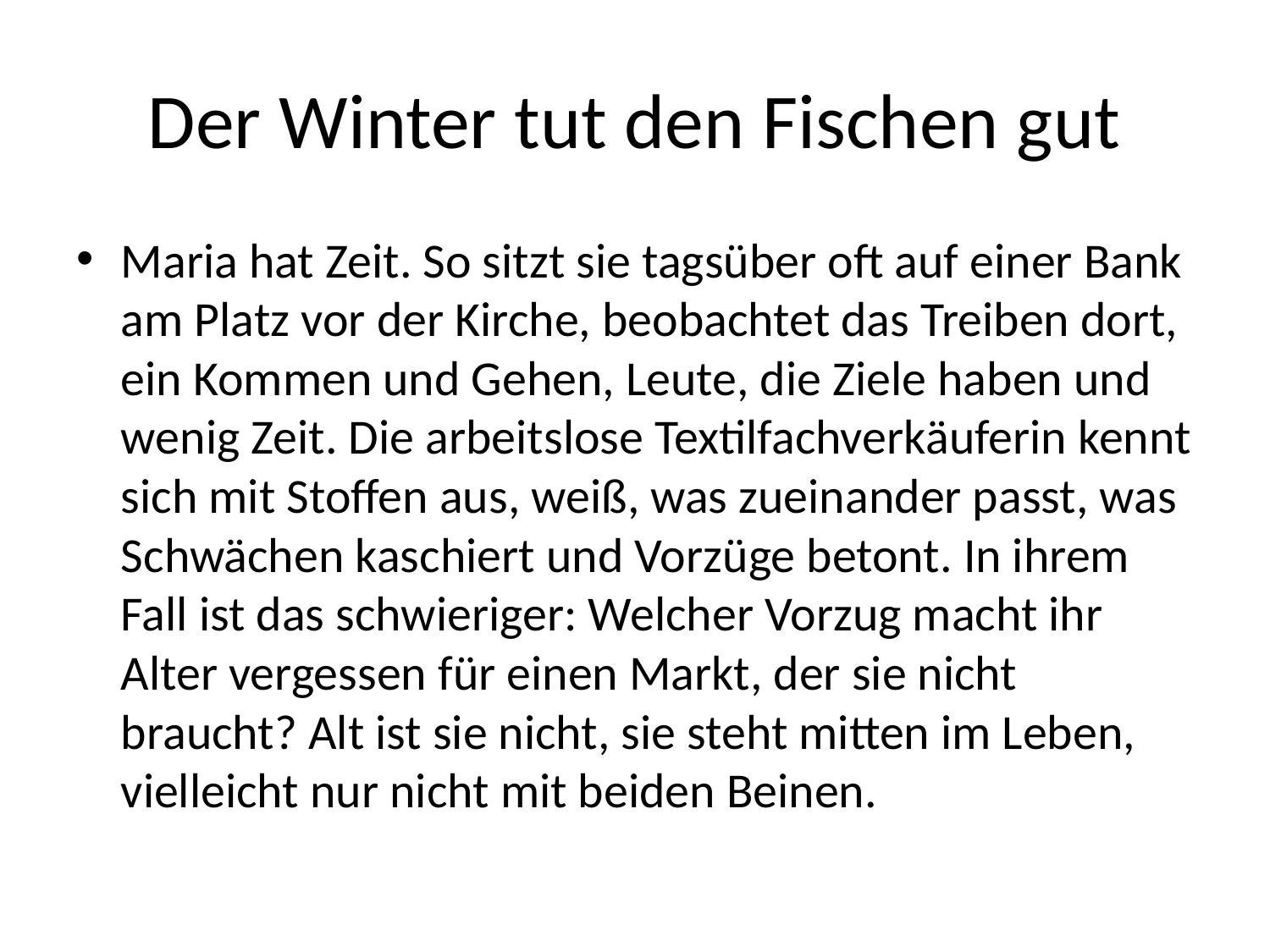

# Der Winter tut den Fischen gut
Maria hat Zeit. So sitzt sie tagsüber oft auf einer Bank am Platz vor der Kirche, beobachtet das Treiben dort, ein Kommen und Gehen, Leute, die Ziele haben und wenig Zeit. Die arbeitslose Textilfachverkäuferin kennt sich mit Stoffen aus, weiß, was zueinander passt, was Schwächen kaschiert und Vorzüge betont. In ihrem Fall ist das schwieriger: Welcher Vorzug macht ihr Alter vergessen für einen Markt, der sie nicht braucht? Alt ist sie nicht, sie steht mitten im Leben, vielleicht nur nicht mit beiden Beinen.